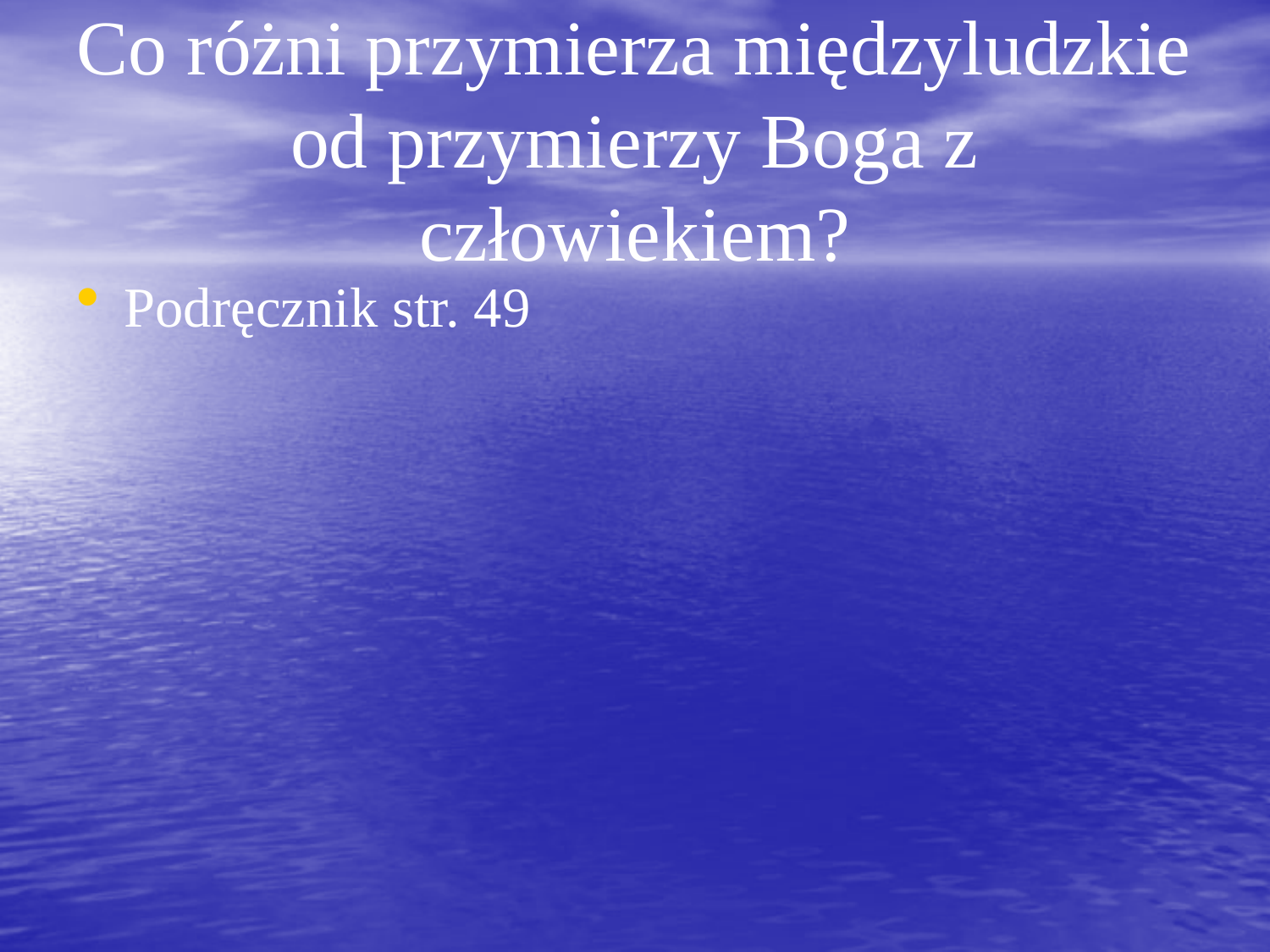

# Co różni przymierza międzyludzkie od przymierzy Boga z człowiekiem?
Podręcznik str. 49